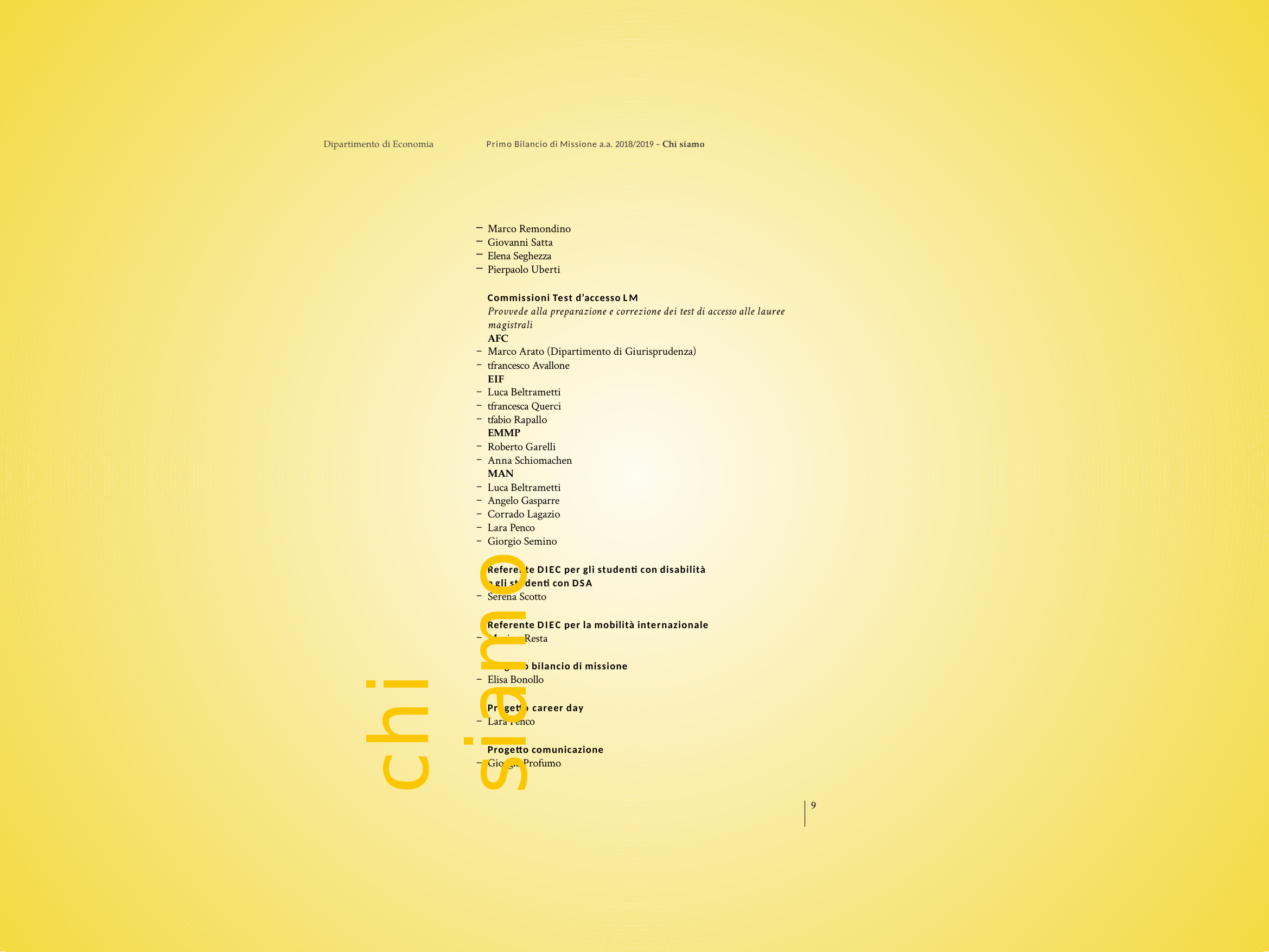

Dipartimento di Economia
Primo Bilancio di Missione a.a. 2018/2019 – Chi siamo
Marco Remondino
Giovanni Satta
Elena Seghezza
Pierpaolo Uberti

Commissioni Test d’accesso LM
Provvede alla preparazione e correzione dei test di accesso alle lauree magistrali
AFC
Marco Arato (Dipartimento di Giurisprudenza)
tfrancesco Avallone
EIF
Luca Beltrametti
tfrancesca Querci
tfabio Rapallo
EMMP
Roberto Garelli
Anna Schiomachen
MAN
Luca Beltrametti
Angelo Gasparre
Corrado Lagazio
Lara Penco
Giorgio Semino

Referente DIEC per gli studenti con disabilità  e gli studenti con DSA
Serena Scotto

Referente DIEC per la mobilità internazionale
Marina Resta

Progetto bilancio di missione
Elisa Bonollo

Progetto career day
Lara Penco

Progetto comunicazione
Giorgia Profumo
chi siamo
9